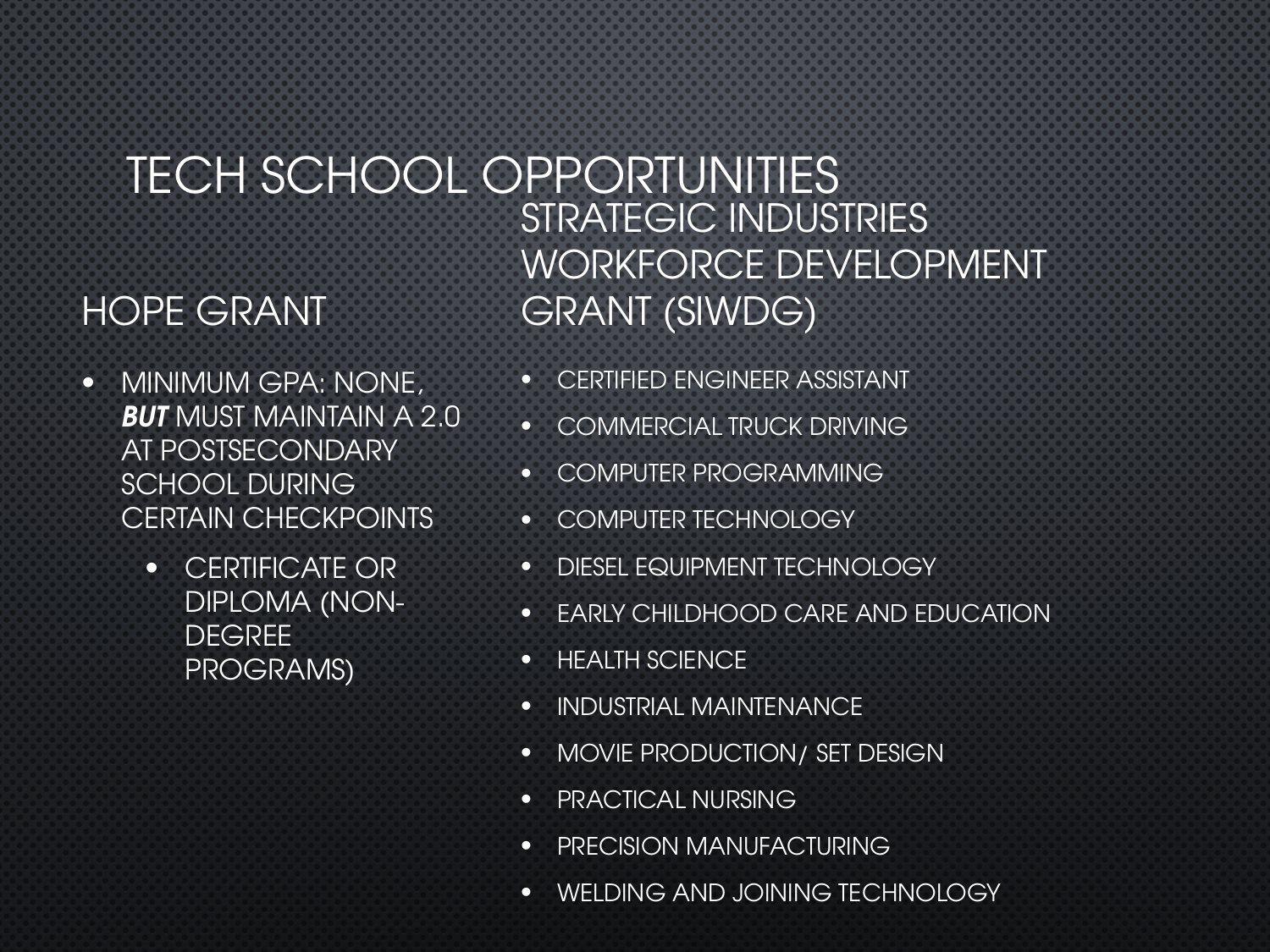

# Tech School Opportunities
HOPE Grant
Strategic Industries Workforce Development Grant (SIWDG)
Certified Engineer Assistant
Commercial Truck Driving
Computer Programming
Computer Technology
Diesel Equipment Technology
Early Childhood Care and Education
Health Science
Industrial Maintenance
Movie Production/ Set Design
Practical Nursing
Precision Manufacturing
Welding and Joining Technology

Minimum GPA: none, but must maintain a 2.0 at postsecondary school during certain checkpoints
Certificate or Diploma (non-degree programs)